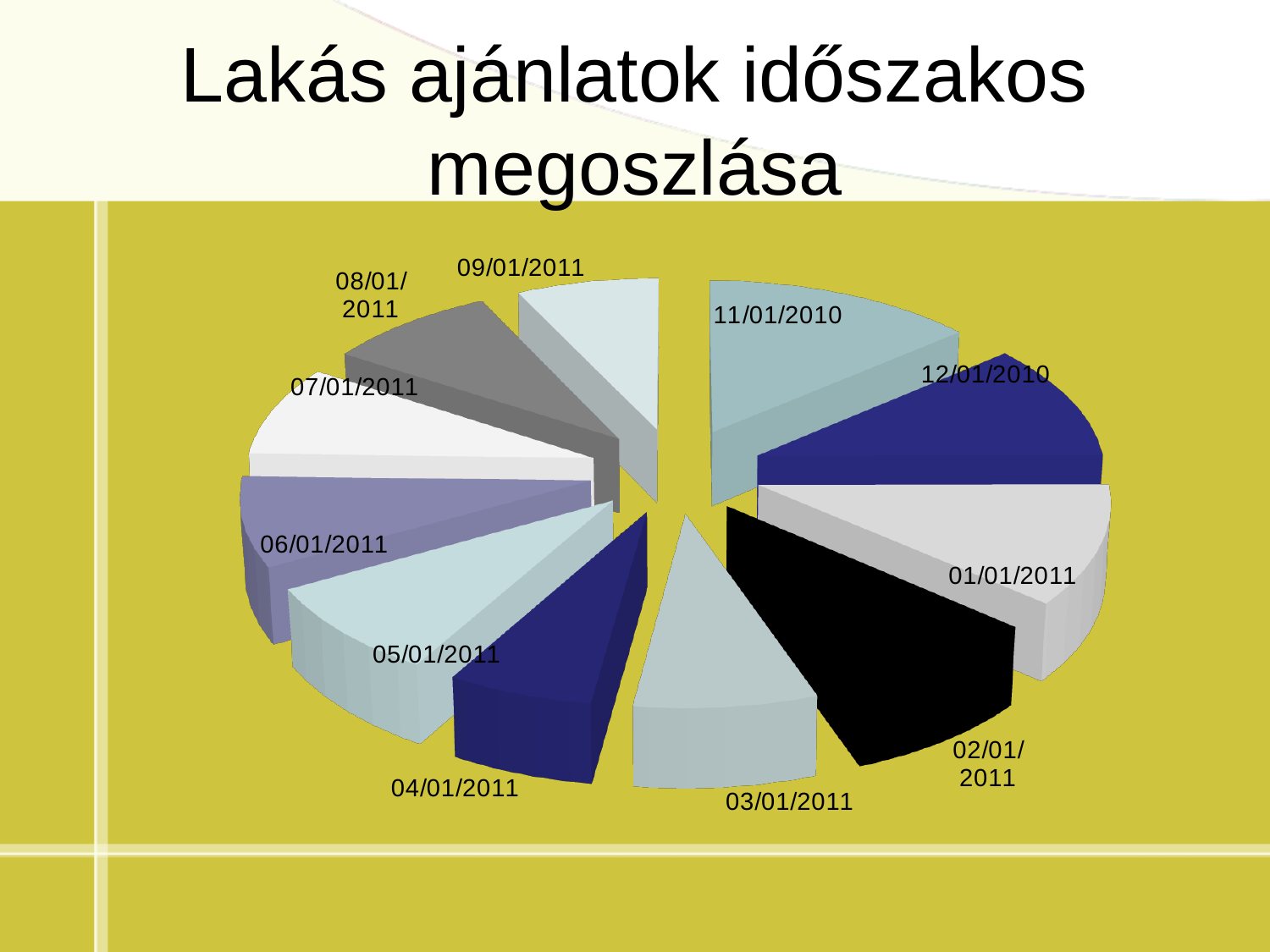

# Lakás ajánlatok időszakos megoszlása

[unsupported chart]